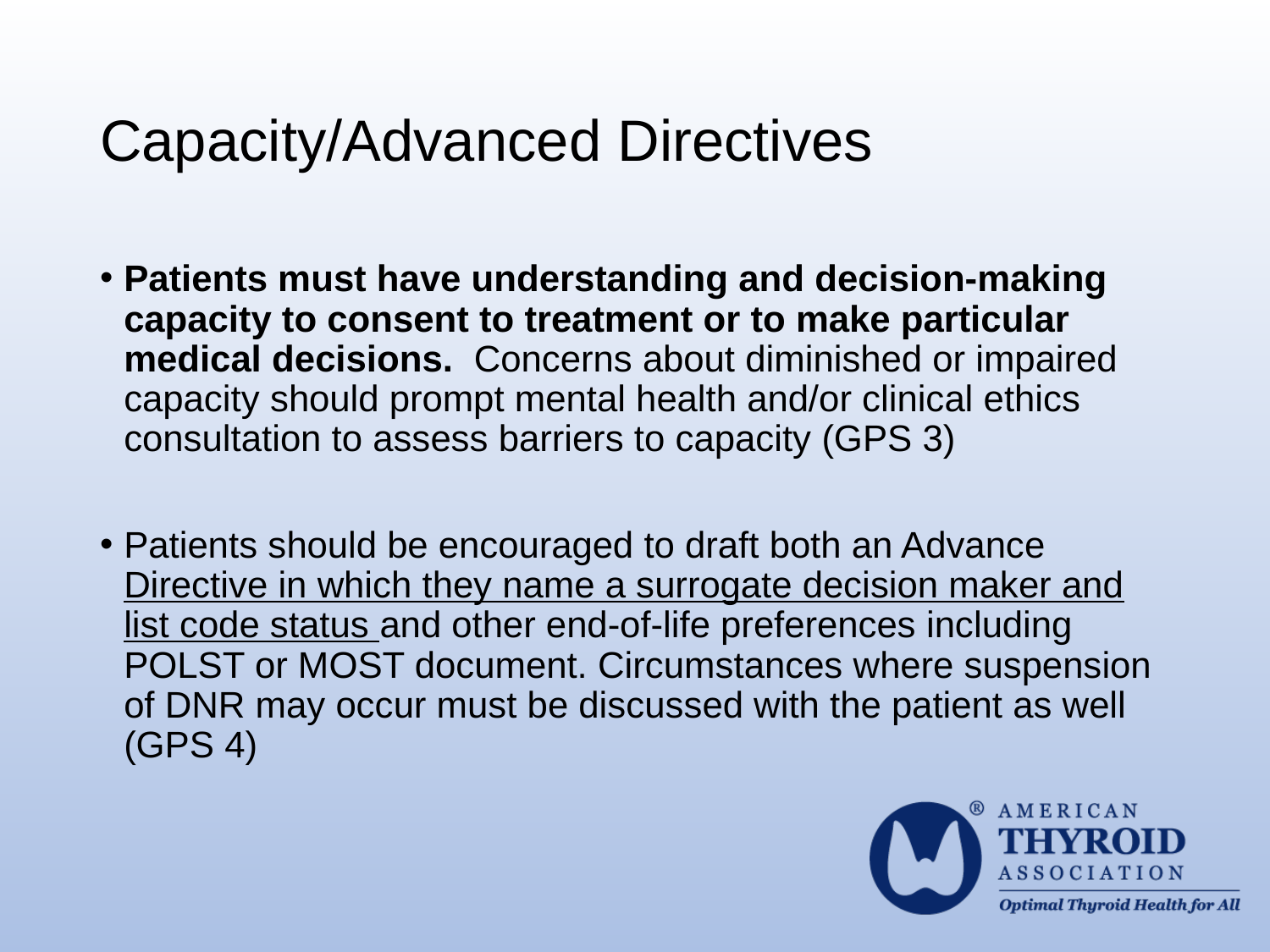

# Capacity/Advanced Directives
Patients must have understanding and decision-making capacity to consent to treatment or to make particular medical decisions.  Concerns about diminished or impaired capacity should prompt mental health and/or clinical ethics consultation to assess barriers to capacity (GPS 3)

Patients should be encouraged to draft both an Advance Directive in which they name a surrogate decision maker and list code status and other end-of-life preferences including POLST or MOST document. Circumstances where suspension of DNR may occur must be discussed with the patient as well (GPS 4)